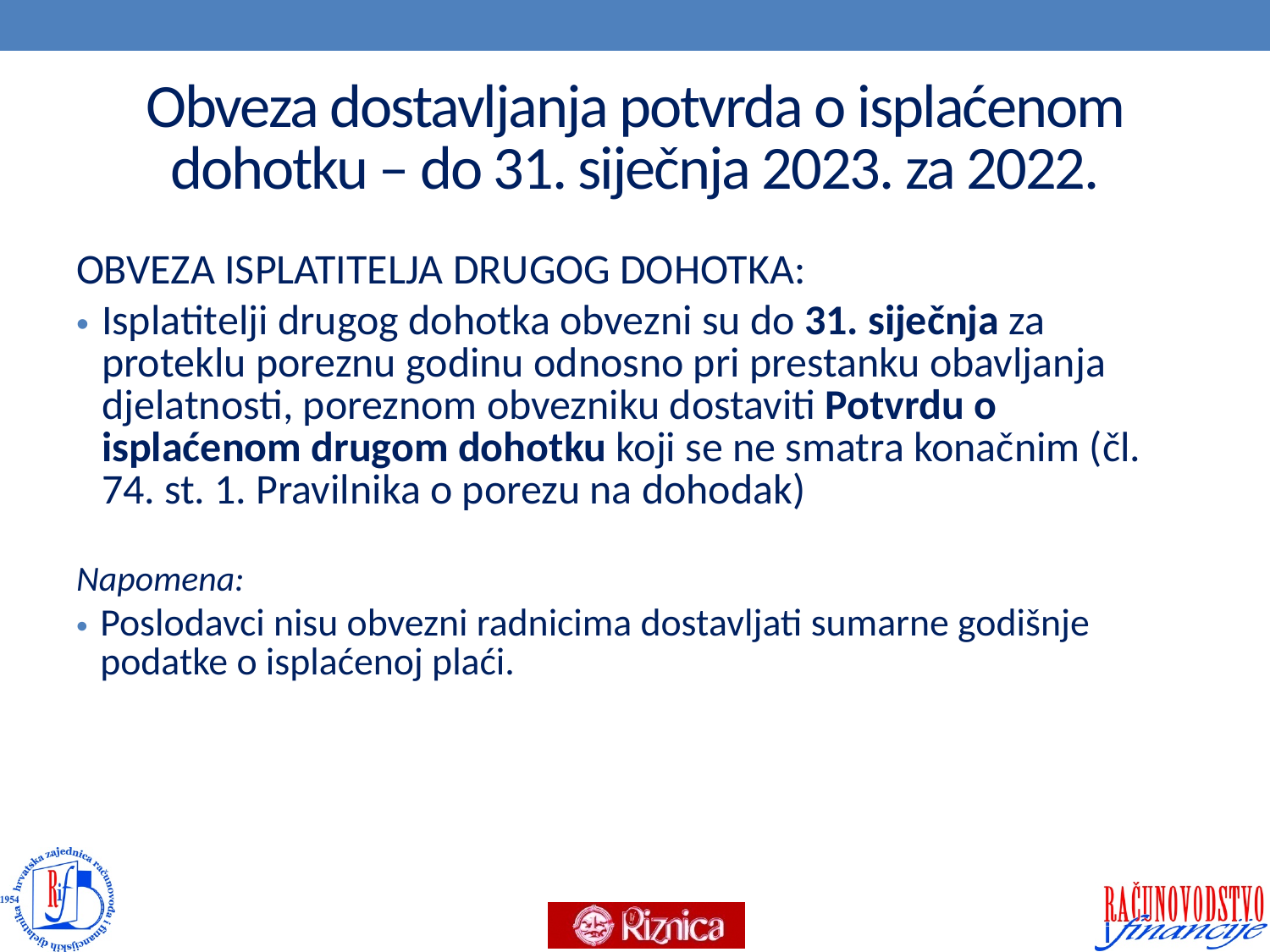

# Obveza dostavljanja potvrda o isplaćenom dohotku – do 31. siječnja 2023. za 2022.
OBVEZA ISPLATITELJA DRUGOG DOHOTKA:
Isplatitelji drugog dohotka obvezni su do 31. siječnja za proteklu poreznu godinu odnosno pri prestanku obavljanja djelatnosti, poreznom obvezniku dostaviti Potvrdu o isplaćenom drugom dohotku koji se ne smatra konačnim (čl. 74. st. 1. Pravilnika o porezu na dohodak)

Napomena:
Poslodavci nisu obvezni radnicima dostavljati sumarne godišnje podatke o isplaćenoj plaći.